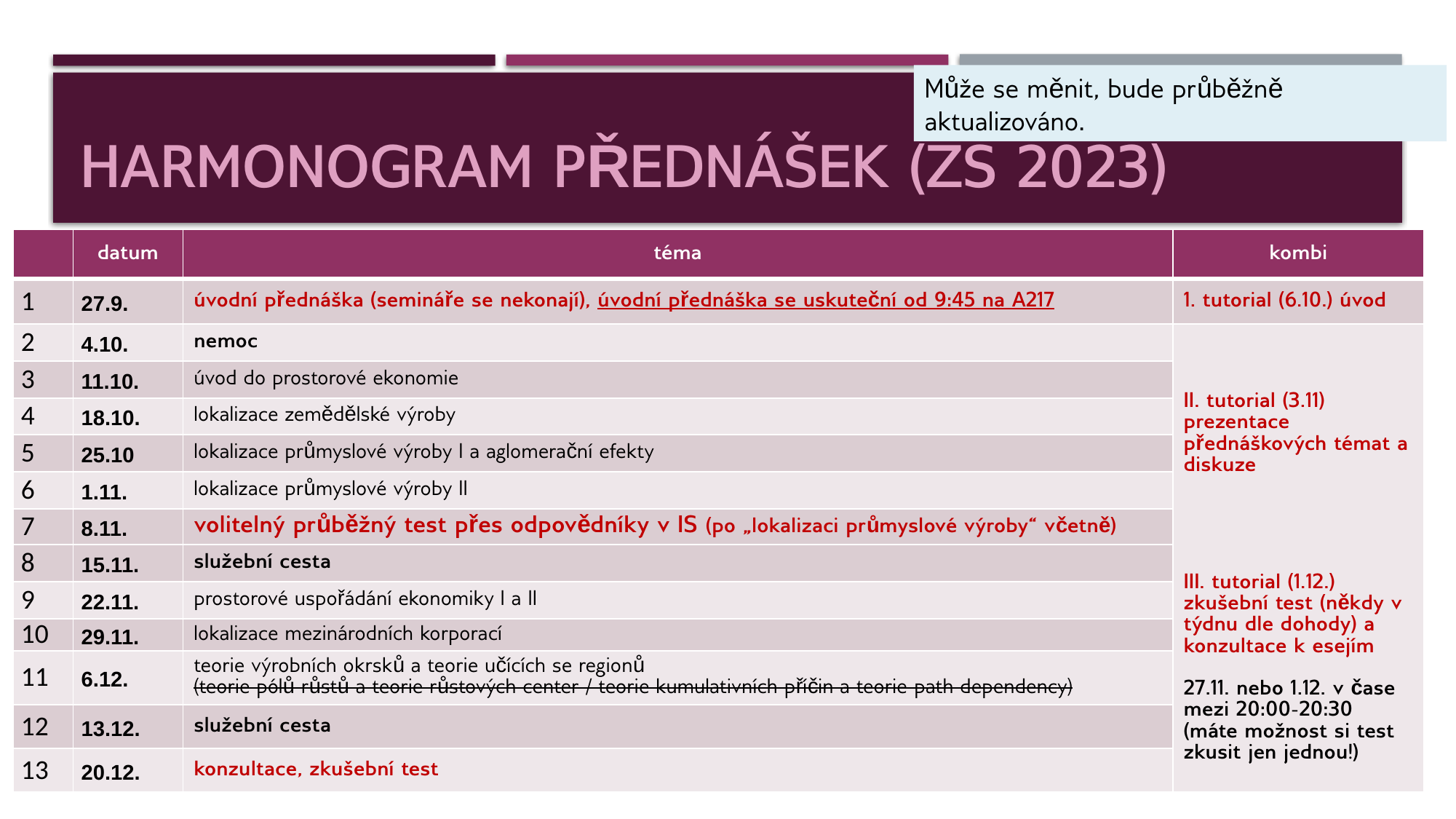

Může se měnit, bude průběžně aktualizováno.
# Harmonogram přednášek (ZS 2023)
|  | datum | téma | kombi |
| --- | --- | --- | --- |
| 1 | 27.9. | úvodní přednáška (semináře se nekonají), úvodní přednáška se uskuteční od 9:45 na A217 | 1. tutorial (6.10.) úvod |
| 2 | 4.10. | nemoc | II. tutorial (3.11) prezentace přednáškových témat a diskuze |
| 3 | 11.10. | úvod do prostorové ekonomie |  |
| 4 | 18.10. | lokalizace zemědělské výroby |  |
| 5 | 25.10 | lokalizace průmyslové výroby I a aglomerační efekty |  |
| 6 | 1.11. | lokalizace průmyslové výroby II |  |
| 7 | 8.11. | volitelný průběžný test přes odpovědníky v IS (po „lokalizaci průmyslové výroby“ včetně) |  |
|  |  |  | III. tutorial (1.12.) zkušební test (někdy v týdnu dle dohody) a konzultace k esejím 27.11. nebo 1.12. v čase mezi 20:00-20:30 (máte možnost si test zkusit jen jednou!) |
| 8 | 15.11. | služební cesta |  |
| 9 | 22.11. | prostorové uspořádání ekonomiky I a II |  |
| 10 | 29.11. | lokalizace mezinárodních korporací |  |
| 11 | 6.12. | teorie výrobních okrsků a teorie učících se regionů (teorie pólů růstů a teorie růstových center / teorie kumulativních příčin a teorie path dependency) |  |
| 12 | 13.12. | služební cesta |  |
| 13 | 20.12. | konzultace, zkušební test |  |